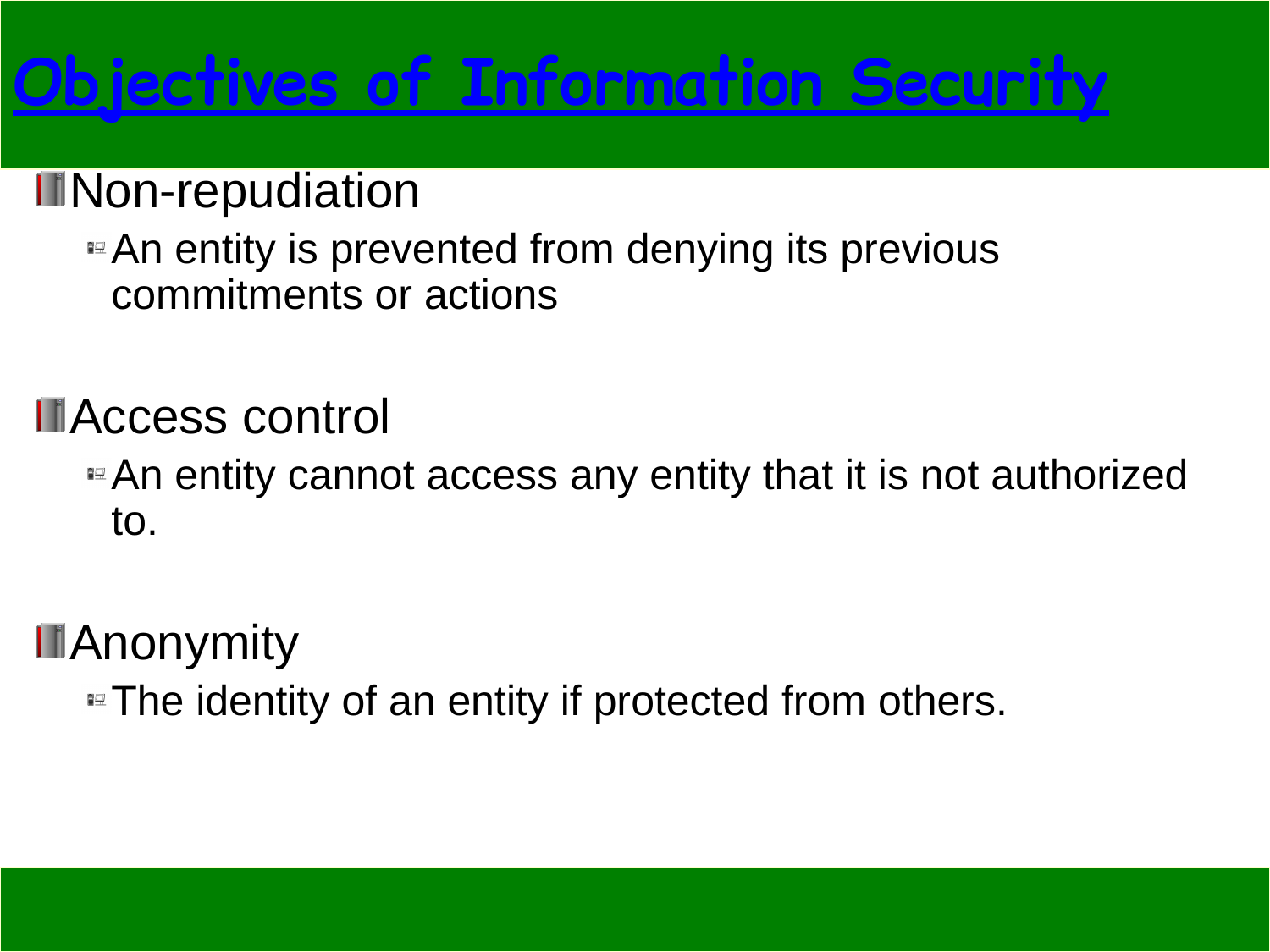

# Objectives of Information Security
Non-repudiation
An entity is prevented from denying its previous commitments or actions

Access control
An entity cannot access any entity that it is not authorized to.

Anonymity
The identity of an entity if protected from others.